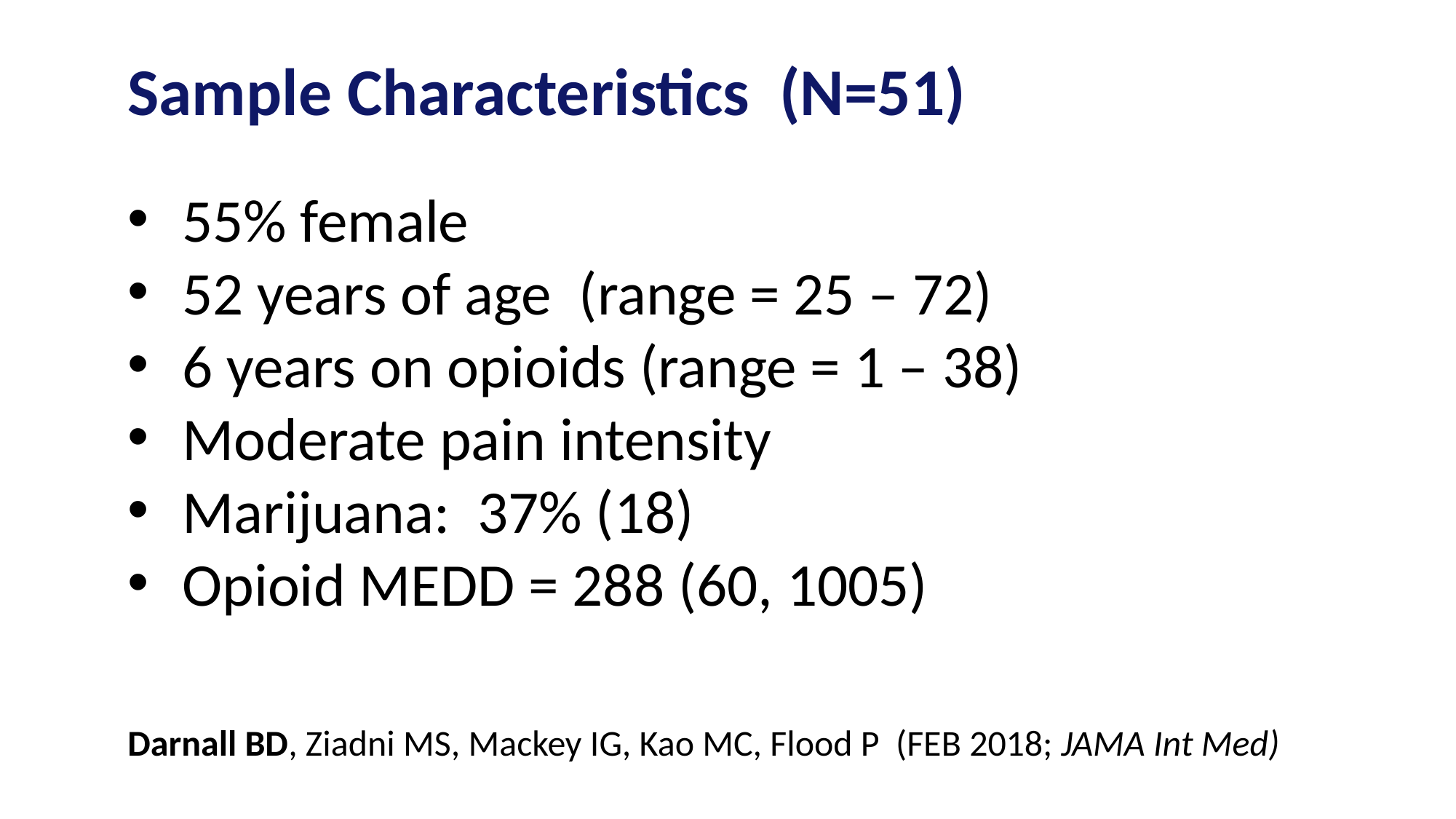

# Sample Characteristics  (N=51)
55% female
52 years of age  (range = 25 – 72)
6 years on opioids (range = 1 – 38)
Moderate pain intensity
Marijuana:  37% (18)
Opioid MEDD = 288 (60, 1005)

Darnall BD, Ziadni MS, Mackey IG, Kao MC, Flood P  (FEB 2018; JAMA Int Med)